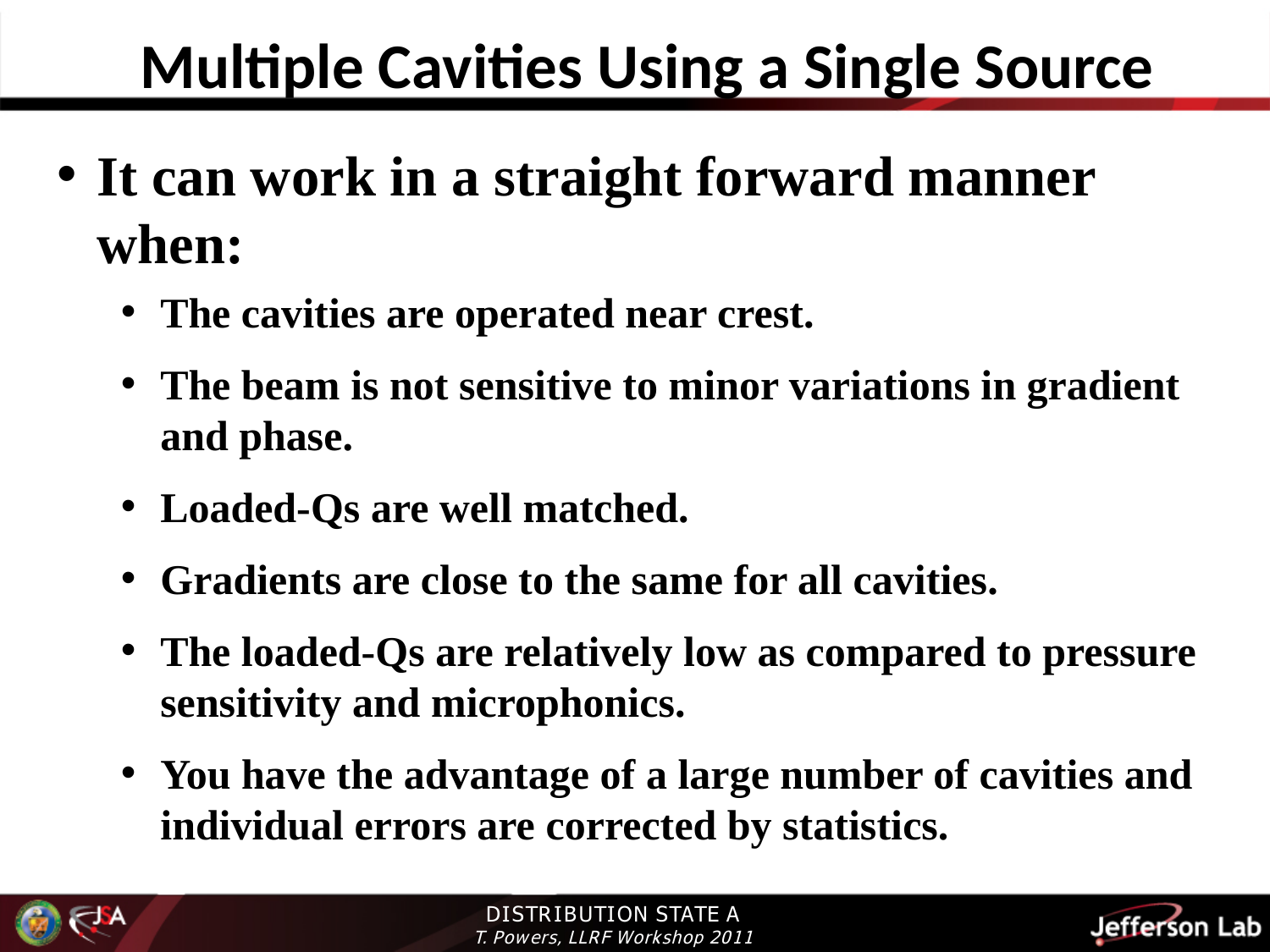

Multiple Cavities Using a Single Source
It can work in a straight forward manner when:
The cavities are operated near crest.
The beam is not sensitive to minor variations in gradient and phase.
Loaded-Qs are well matched.
Gradients are close to the same for all cavities.
The loaded-Qs are relatively low as compared to pressure sensitivity and microphonics.
You have the advantage of a large number of cavities and individual errors are corrected by statistics.